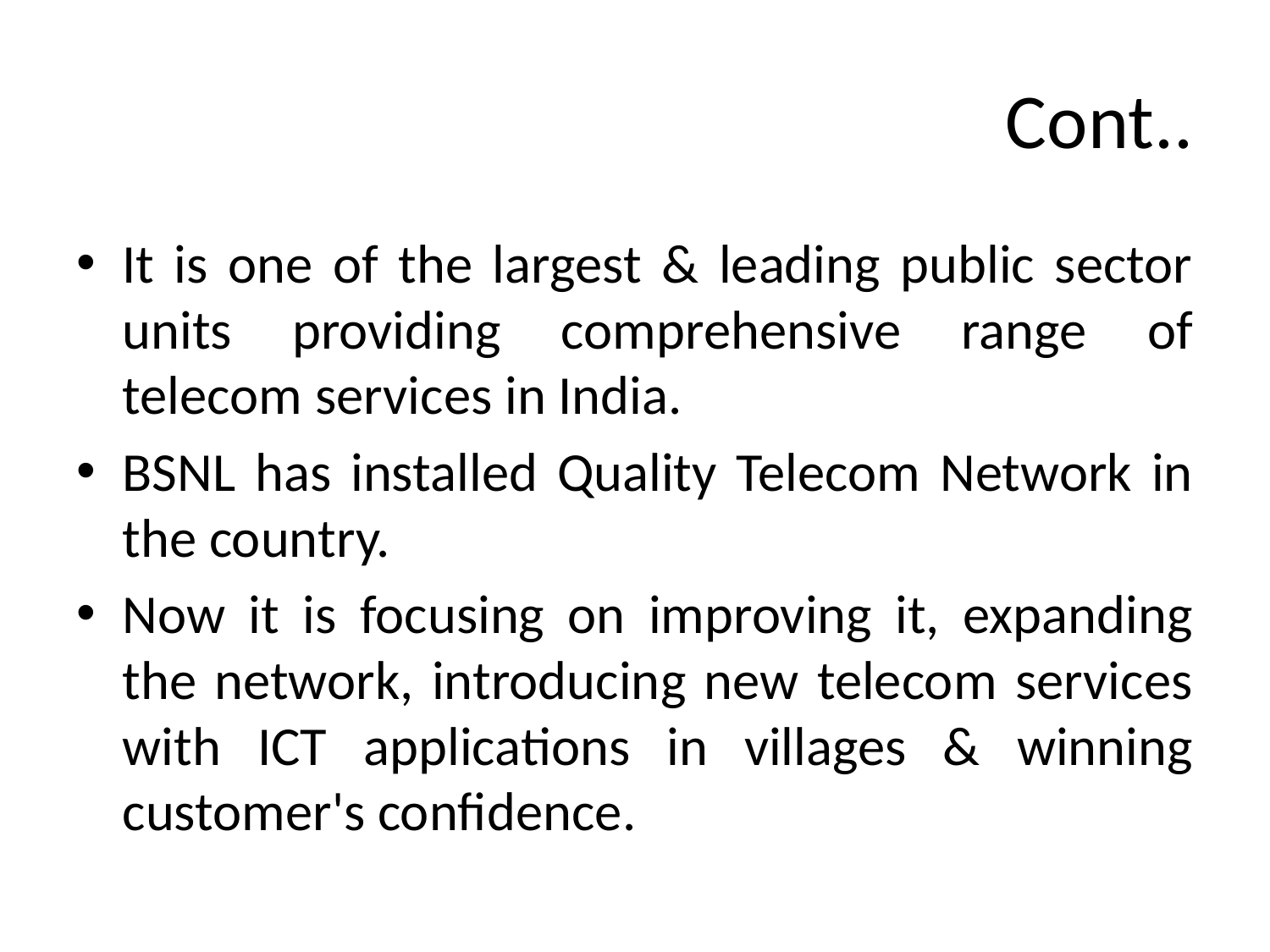

# Cont..
It is one of the largest & leading public sector units providing comprehensive range of telecom services in India.
BSNL has installed Quality Telecom Network in the country.
Now it is focusing on improving it, expanding the network, introducing new telecom services with ICT applications in villages & winning customer's confidence.